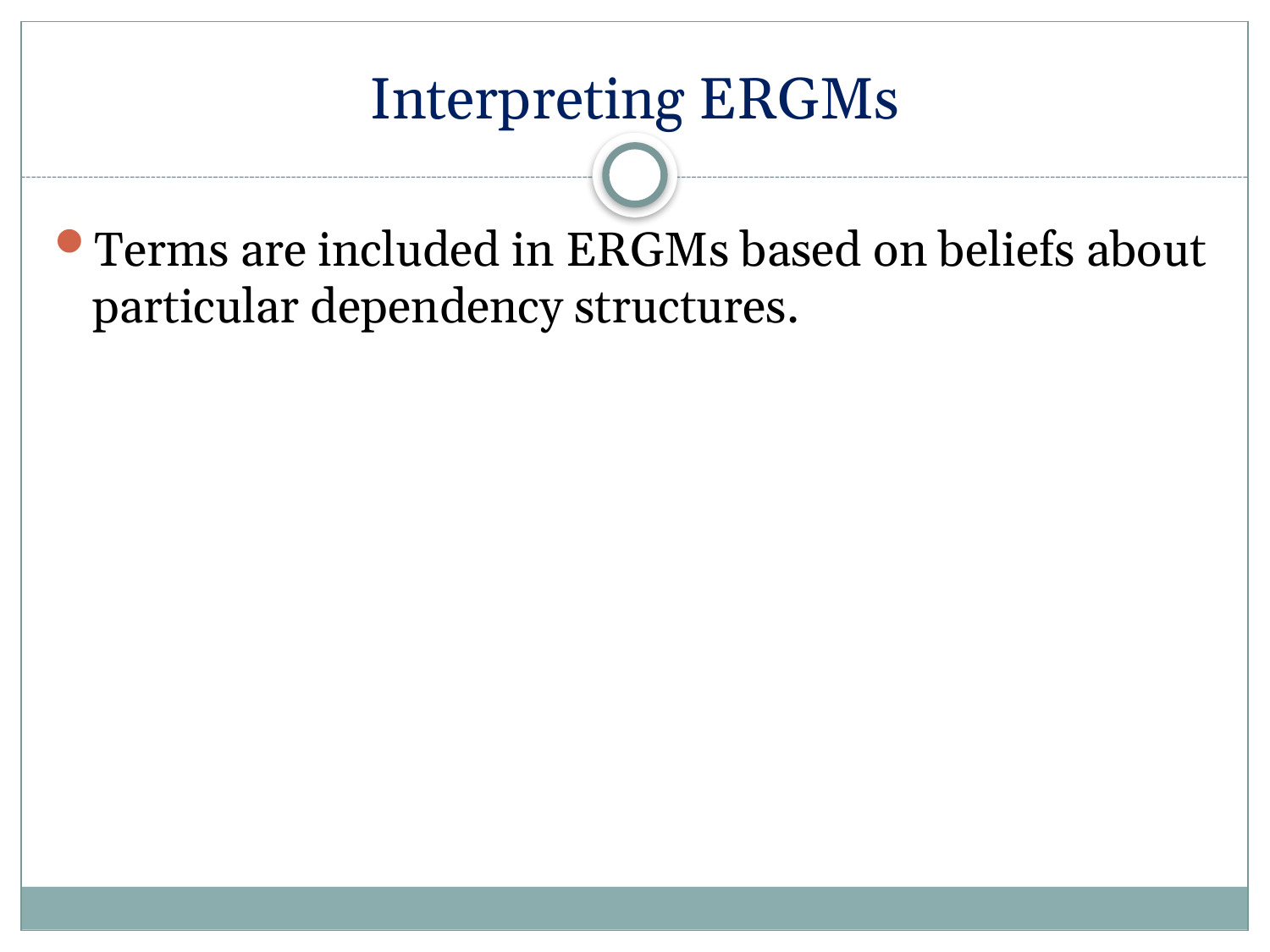

# Interpreting ERGMs
Terms are included in ERGMs based on beliefs about particular dependency structures.